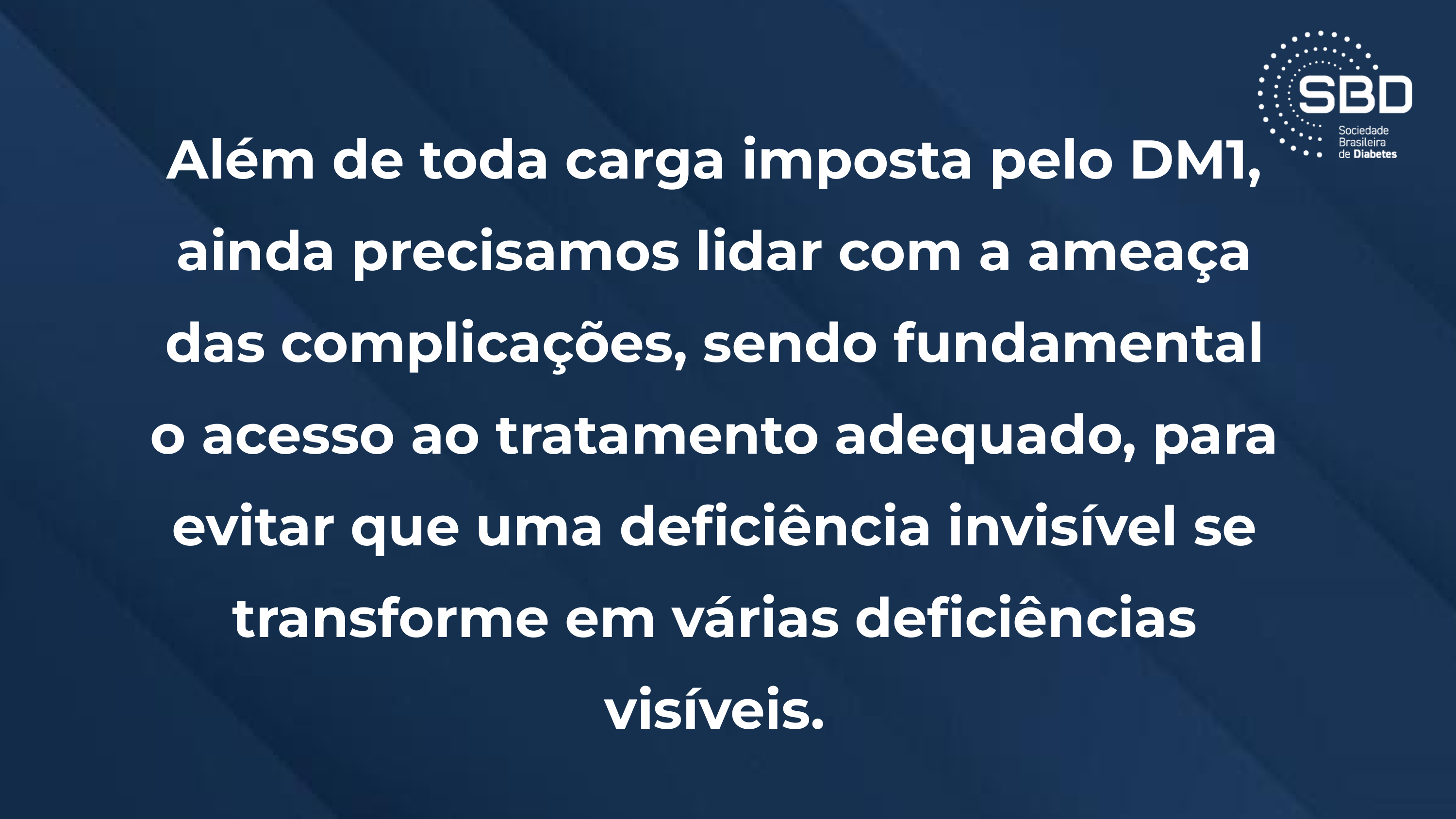

Além de toda carga imposta pelo DM1, ainda precisamos lidar com a ameaça das complicações, sendo fundamental o acesso ao tratamento adequado, para evitar que uma deficiência invisível se transforme em várias deficiências visíveis.